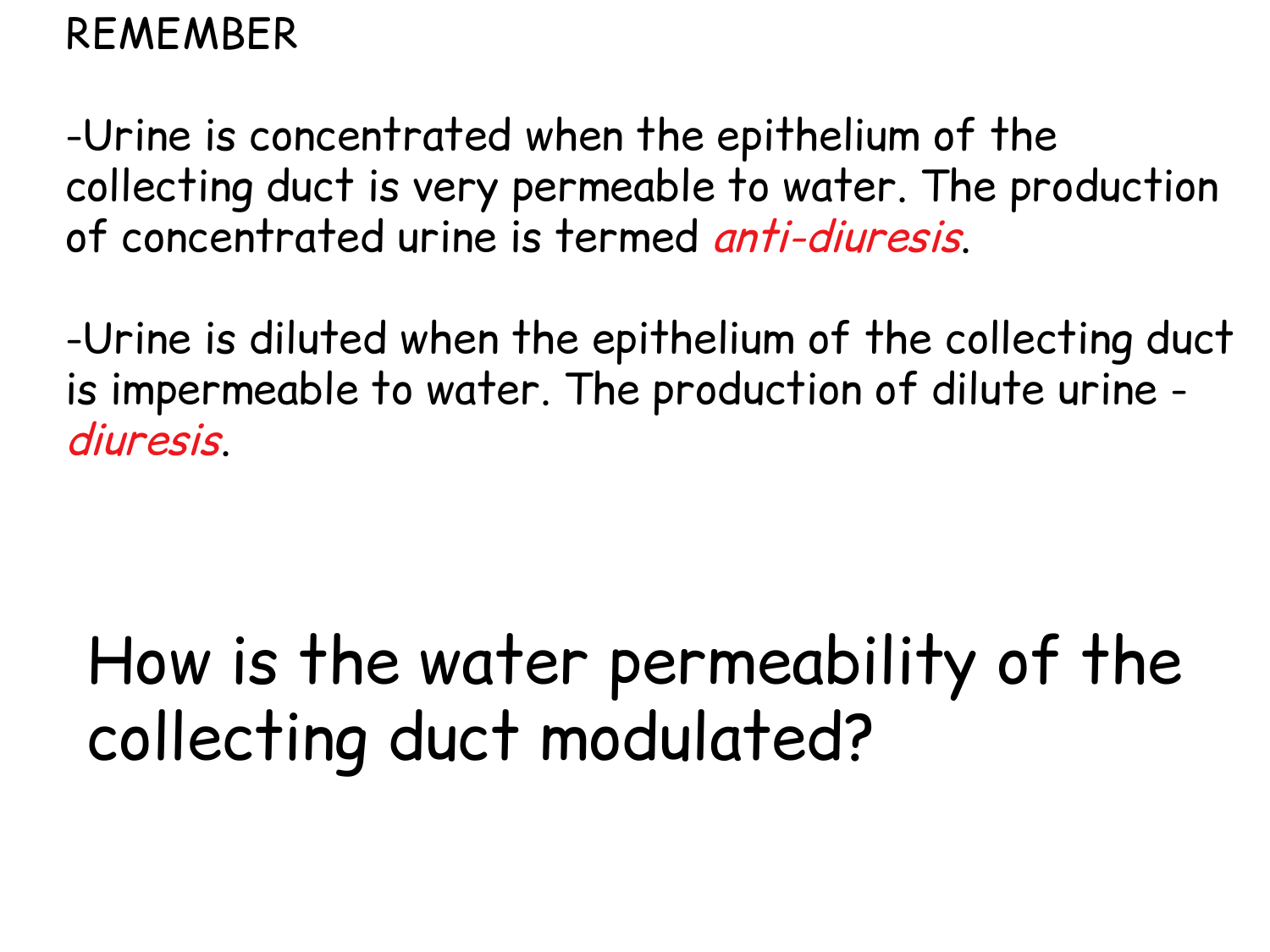

REMEMBER

-Urine is concentrated when the epithelium of the collecting duct is very permeable to water. The production of concentrated urine is termed anti-diuresis.

-Urine is diluted when the epithelium of the collecting duct is impermeable to water. The production of dilute urine - diuresis.
How is the water permeability of the collecting duct modulated?